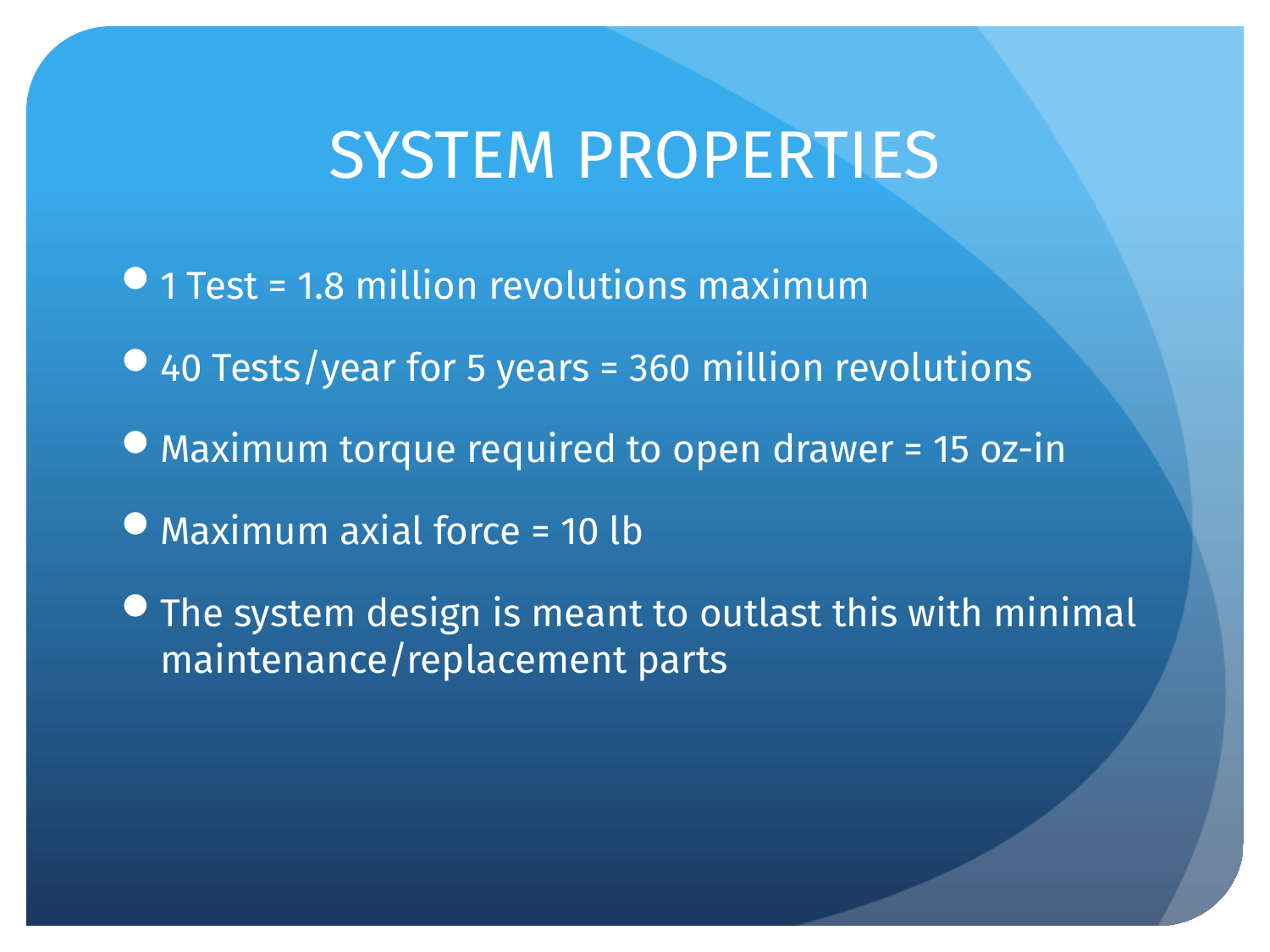

# SYSTEM PROPERTIES
1 Test = 1.8 million revolutions maximum
40 Tests/year for 5 years = 360 million revolutions
Maximum torque required to open drawer = 15 oz-in
Maximum axial force = 10 lb
The system design is meant to outlast this with minimal maintenance/replacement parts